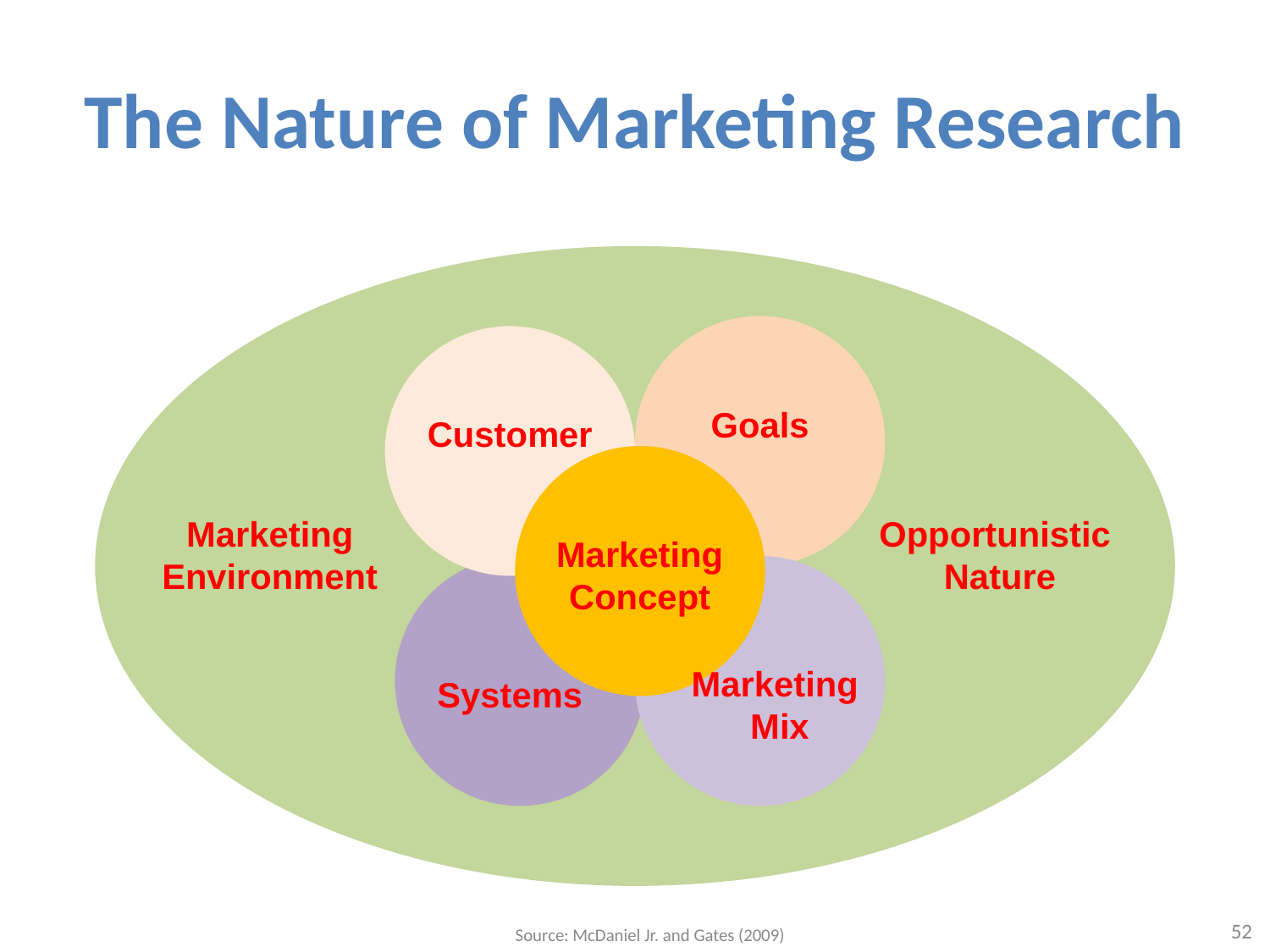

# The Nature of Marketing Research

Goals
Customer

Marketing Environment
Opportunistic
Nature
Marketing
Concept

Marketing
Mix
Systems
52
Source: McDaniel Jr. and Gates (2009)